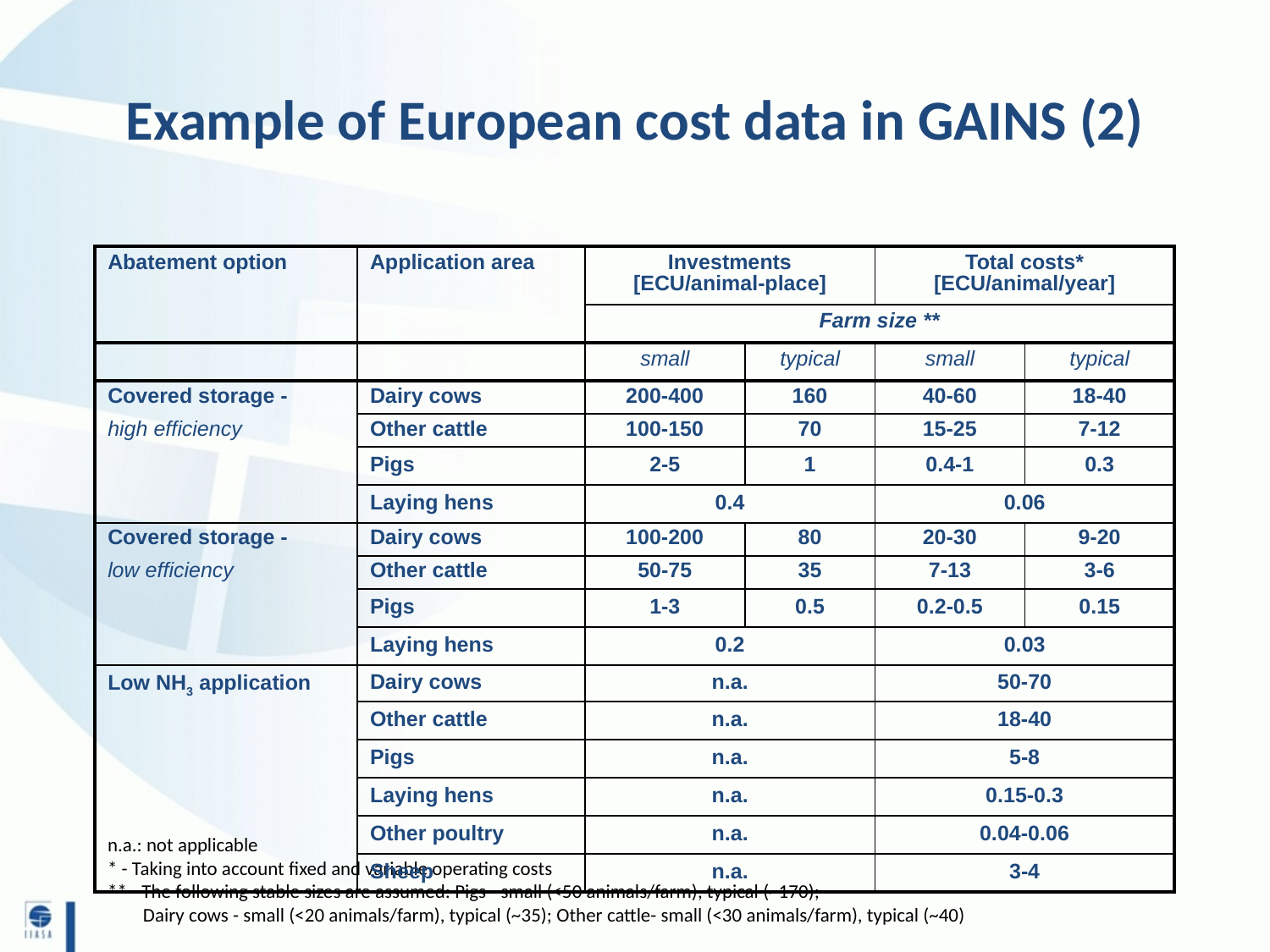

# Example of European cost data in GAINS (2)
| Abatement option | Application area | Investments [ECU/animal-place] |  | Total costs\* [ECU/animal/year] |  |
| --- | --- | --- | --- | --- | --- |
|  |  | Farm size \*\* |  |  |  |
|  |  | small | typical | small | typical |
| Covered storage - | Dairy cows | 200-400 | 160 | 40-60 | 18-40 |
| high efficiency | Other cattle | 100-150 | 70 | 15-25 | 7-12 |
|  | Pigs | 2-5 | 1 | 0.4-1 | 0.3 |
|  | Laying hens | 0.4 |  | 0.06 |  |
| Covered storage - | Dairy cows | 100-200 | 80 | 20-30 | 9-20 |
| low efficiency | Other cattle | 50-75 | 35 | 7-13 | 3-6 |
|  | Pigs | 1-3 | 0.5 | 0.2-0.5 | 0.15 |
|  | Laying hens | 0.2 |  | 0.03 |  |
| Low NH3 application | Dairy cows | n.a. |  | 50-70 |  |
|  | Other cattle | n.a. |  | 18-40 |  |
|  | Pigs | n.a. |  | 5-8 |  |
|  | Laying hens | n.a. |  | 0.15-0.3 |  |
|  | Other poultry | n.a. |  | 0.04-0.06 |  |
|  | Sheep | n.a. |  | 3-4 |  |
n.a.: not applicable
* - Taking into account fixed and variable operating costs
** - The following stable sizes are assumed: Pigs - small (<50 animals/farm), typical (~170);
        Dairy cows - small (<20 animals/farm), typical (~35); Other cattle- small (<30 animals/farm), typical (~40)